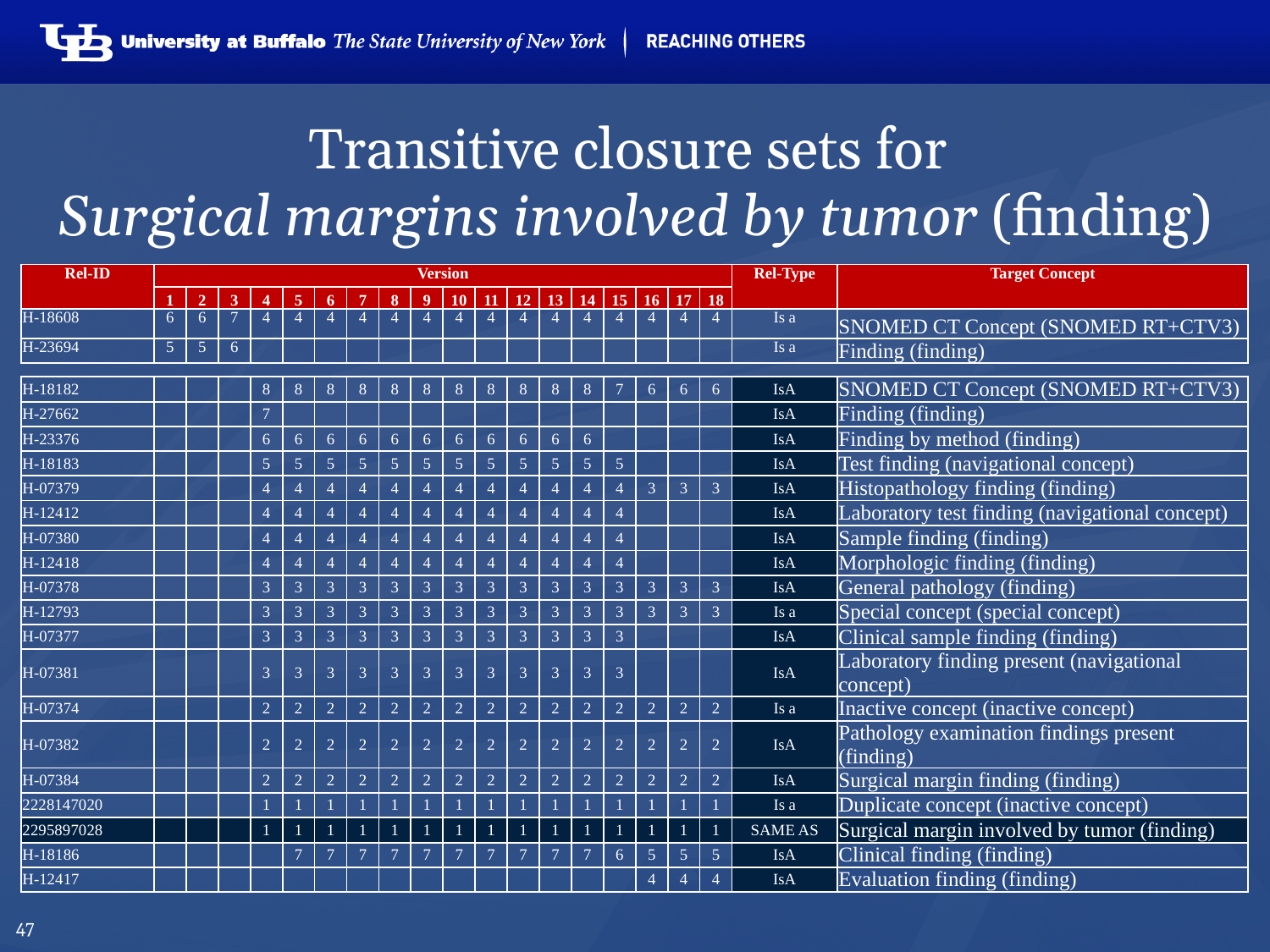

# Transitive closure sets for Surgical margins involved by tumor (finding)
| Rel-ID | Version |  |  |  |  |  |  |  |  |  |  |  |  |  |  |  |  |  | Rel-Type | Target Concept |
| --- | --- | --- | --- | --- | --- | --- | --- | --- | --- | --- | --- | --- | --- | --- | --- | --- | --- | --- | --- | --- |
|  | 1 | 2 | 3 | 4 | 5 | 6 | 7 | 8 | 9 | 10 | 11 | 12 | 13 | 14 | 15 | 16 | 17 | 18 |  |  |
| H-18608 | 6 | 6 | 7 | 4 | 4 | 4 | 4 | 4 | 4 | 4 | 4 | 4 | 4 | 4 | 4 | 4 | 4 | 4 | Is a | SNOMED CT Concept (SNOMED RT+CTV3) |
| H-23694 | 5 | 5 | 6 |  |  |  |  |  |  |  |  |  |  |  |  |  |  |  | Is a | Finding (finding) |
| H-18182 |  |  |  | 8 | 8 | 8 | 8 | 8 | 8 | 8 | 8 | 8 | 8 | 8 | 7 | 6 | 6 | 6 | IsA | SNOMED CT Concept (SNOMED RT+CTV3) |
| --- | --- | --- | --- | --- | --- | --- | --- | --- | --- | --- | --- | --- | --- | --- | --- | --- | --- | --- | --- | --- |
| H-27662 |  |  |  | 7 |  |  |  |  |  |  |  |  |  |  |  |  |  |  | IsA | Finding (finding) |
| H-23376 |  |  |  | 6 | 6 | 6 | 6 | 6 | 6 | 6 | 6 | 6 | 6 | 6 |  |  |  |  | IsA | Finding by method (finding) |
| H-18183 |  |  |  | 5 | 5 | 5 | 5 | 5 | 5 | 5 | 5 | 5 | 5 | 5 | 5 |  |  |  | IsA | Test finding (navigational concept) |
| H-07379 |  |  |  | 4 | 4 | 4 | 4 | 4 | 4 | 4 | 4 | 4 | 4 | 4 | 4 | 3 | 3 | 3 | IsA | Histopathology finding (finding) |
| H-12412 |  |  |  | 4 | 4 | 4 | 4 | 4 | 4 | 4 | 4 | 4 | 4 | 4 | 4 |  |  |  | IsA | Laboratory test finding (navigational concept) |
| H-07380 |  |  |  | 4 | 4 | 4 | 4 | 4 | 4 | 4 | 4 | 4 | 4 | 4 | 4 |  |  |  | IsA | Sample finding (finding) |
| H-12418 |  |  |  | 4 | 4 | 4 | 4 | 4 | 4 | 4 | 4 | 4 | 4 | 4 | 4 |  |  |  | IsA | Morphologic finding (finding) |
| H-07378 |  |  |  | 3 | 3 | 3 | 3 | 3 | 3 | 3 | 3 | 3 | 3 | 3 | 3 | 3 | 3 | 3 | IsA | General pathology (finding) |
| H-12793 |  |  |  | 3 | 3 | 3 | 3 | 3 | 3 | 3 | 3 | 3 | 3 | 3 | 3 | 3 | 3 | 3 | Is a | Special concept (special concept) |
| H-07377 |  |  |  | 3 | 3 | 3 | 3 | 3 | 3 | 3 | 3 | 3 | 3 | 3 | 3 |  |  |  | IsA | Clinical sample finding (finding) |
| H-07381 |  |  |  | 3 | 3 | 3 | 3 | 3 | 3 | 3 | 3 | 3 | 3 | 3 | 3 |  |  |  | IsA | Laboratory finding present (navigational concept) |
| H-07374 |  |  |  | 2 | 2 | 2 | 2 | 2 | 2 | 2 | 2 | 2 | 2 | 2 | 2 | 2 | 2 | 2 | Is a | Inactive concept (inactive concept) |
| H-07382 |  |  |  | 2 | 2 | 2 | 2 | 2 | 2 | 2 | 2 | 2 | 2 | 2 | 2 | 2 | 2 | 2 | IsA | Pathology examination findings present (finding) |
| H-07384 |  |  |  | 2 | 2 | 2 | 2 | 2 | 2 | 2 | 2 | 2 | 2 | 2 | 2 | 2 | 2 | 2 | IsA | Surgical margin finding (finding) |
| 2228147020 |  |  |  | 1 | 1 | 1 | 1 | 1 | 1 | 1 | 1 | 1 | 1 | 1 | 1 | 1 | 1 | 1 | Is a | Duplicate concept (inactive concept) |
| 2295897028 |  |  |  | 1 | 1 | 1 | 1 | 1 | 1 | 1 | 1 | 1 | 1 | 1 | 1 | 1 | 1 | 1 | SAME AS | Surgical margin involved by tumor (finding) |
| H-18186 |  |  |  |  | 7 | 7 | 7 | 7 | 7 | 7 | 7 | 7 | 7 | 7 | 6 | 5 | 5 | 5 | IsA | Clinical finding (finding) |
| H-12417 |  |  |  |  |  |  |  |  |  |  |  |  |  |  |  | 4 | 4 | 4 | IsA | Evaluation finding (finding) |